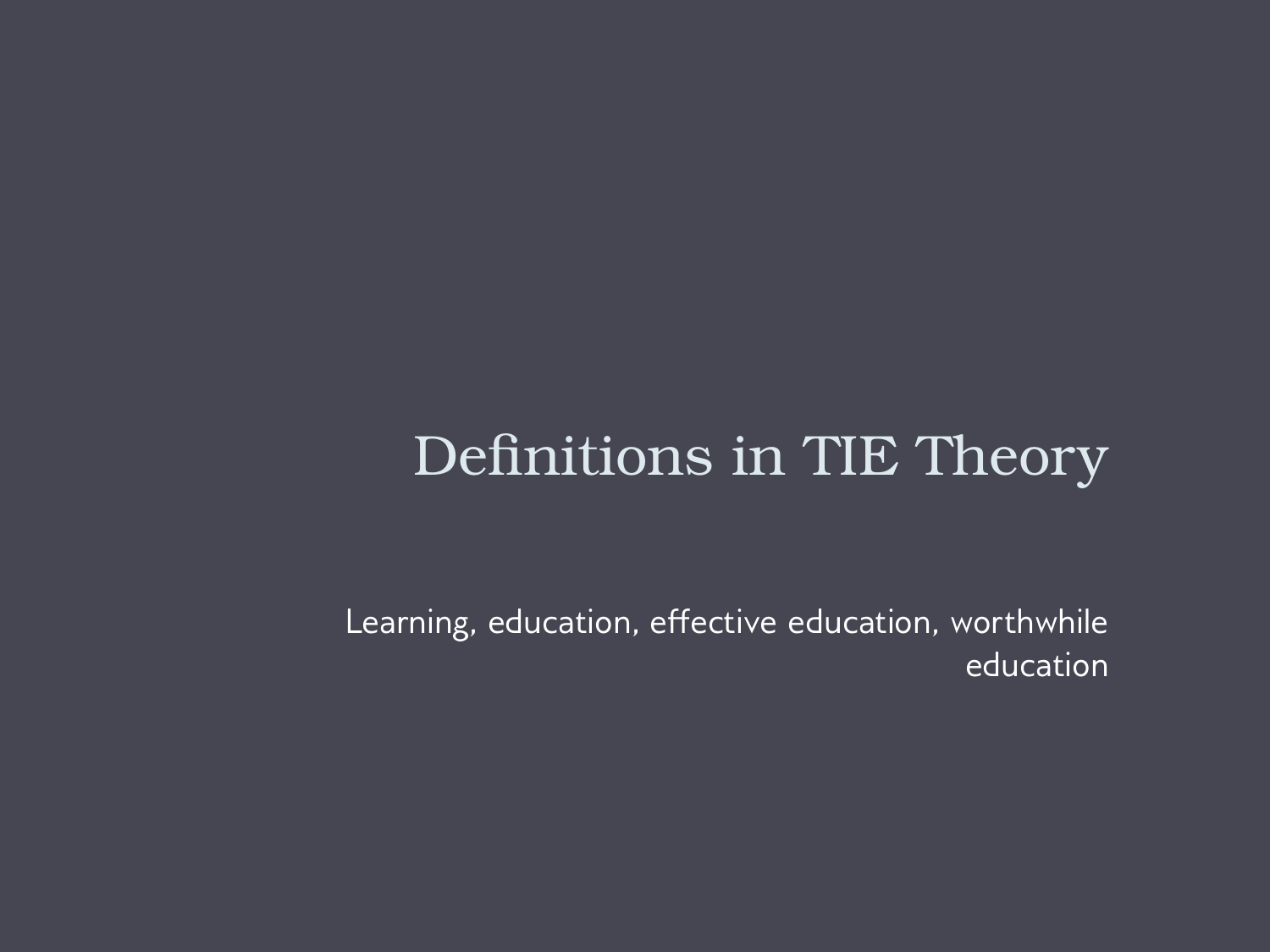

# Definitions in TIE Theory
Learning, education, effective education, worthwhile education
25
TIE Theory 11/11/11